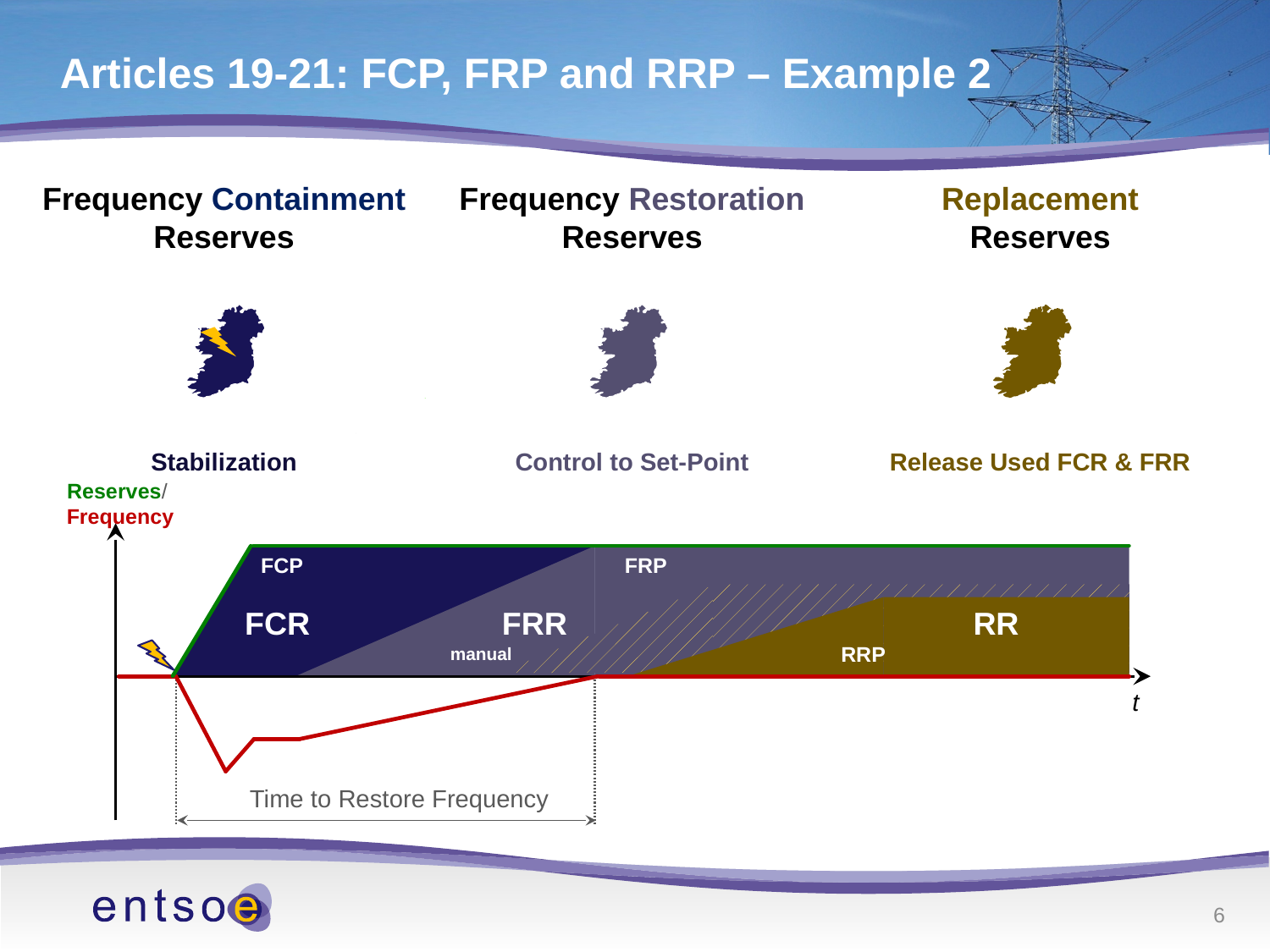

# Articles 19-21: FCP, FRP and RRP – Example 2
Frequency Containment
Reserves
Frequency Restoration
Reserves
Replacement
Reserves

Stabilization
Control to Set-Point
Release Used FCR & FRR
Reserves/
 Frequency
FCP
FRP

FCR
FRR

RR
RRP

manual
t
Time to Restore Frequency
6